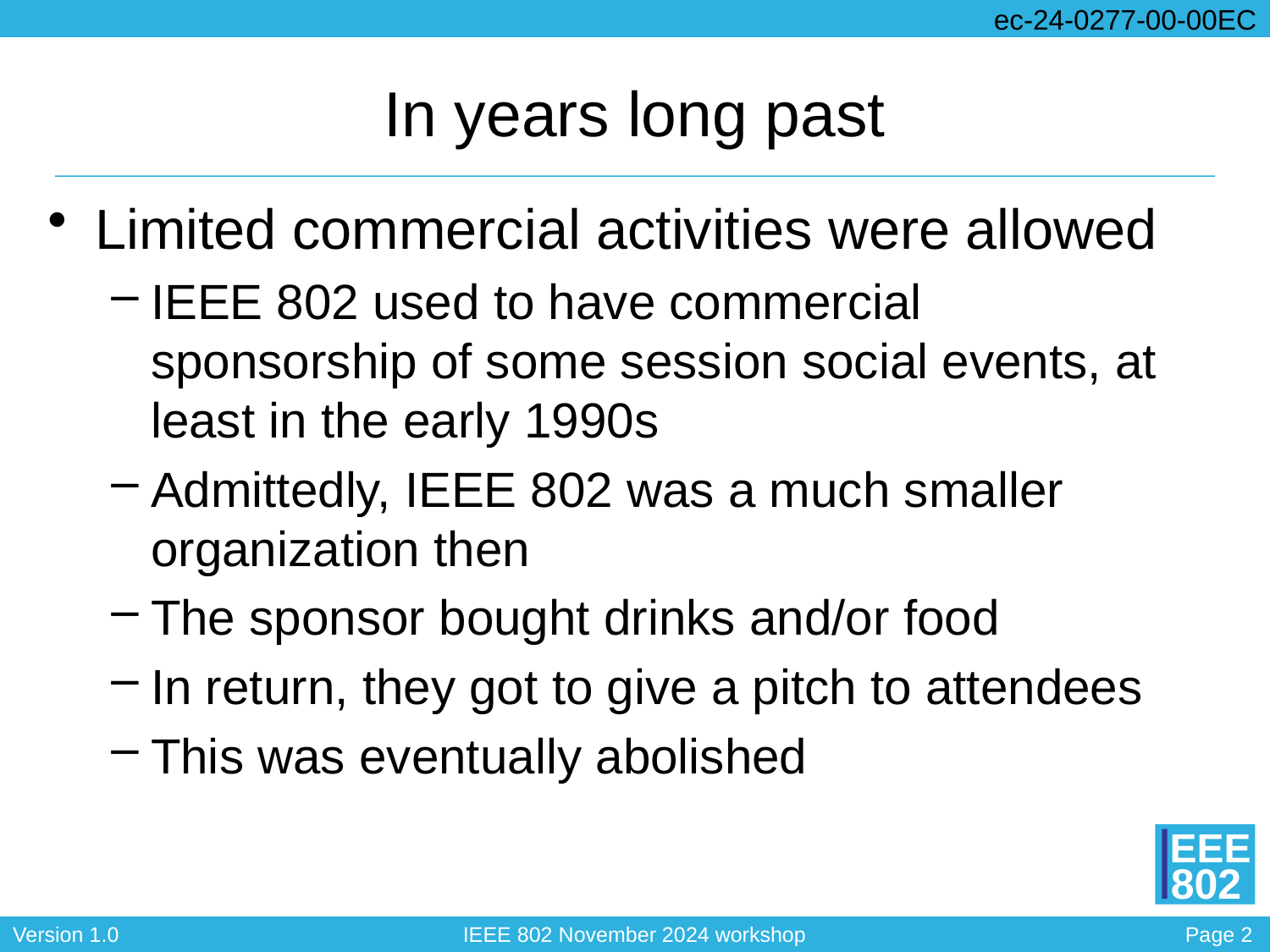

# In years long past
Limited commercial activities were allowed
IEEE 802 used to have commercial sponsorship of some session social events, at least in the early 1990s
Admittedly, IEEE 802 was a much smaller organization then
The sponsor bought drinks and/or food
In return, they got to give a pitch to attendees
This was eventually abolished